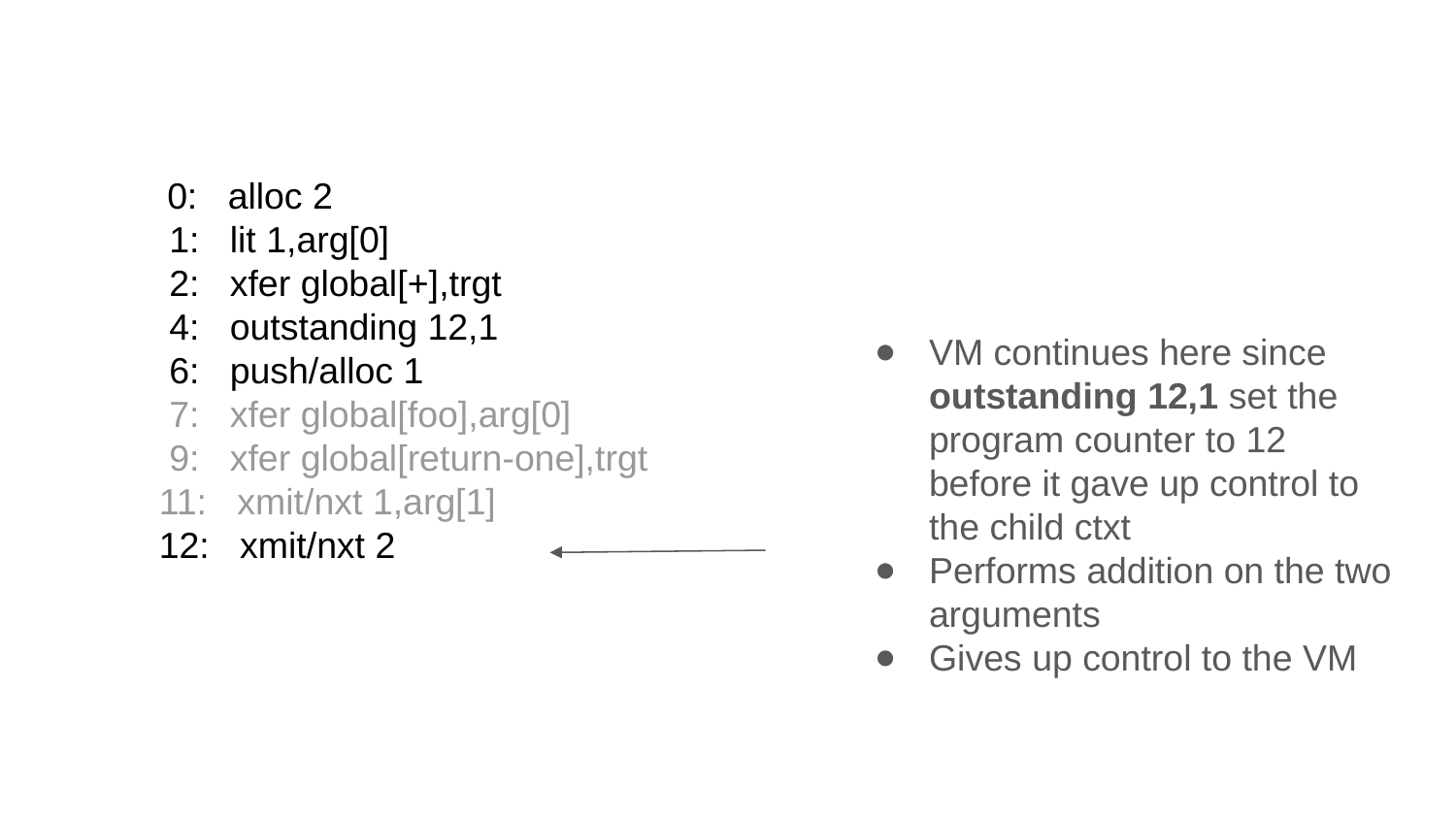

0:   alloc 2
   1:   lit 1,arg[0]
   2:   xfer global[+],trgt
   4:   outstanding 12,1
   6:   push/alloc 1
   7:   xfer global[foo],arg[0]
   9:   xfer global[return-one],trgt
  11:   xmit/nxt 1,arg[1]
  12:   xmit/nxt 2
VM continues here since outstanding 12,1 set the program counter to 12 before it gave up control to the child ctxt
Performs addition on the two arguments
Gives up control to the VM